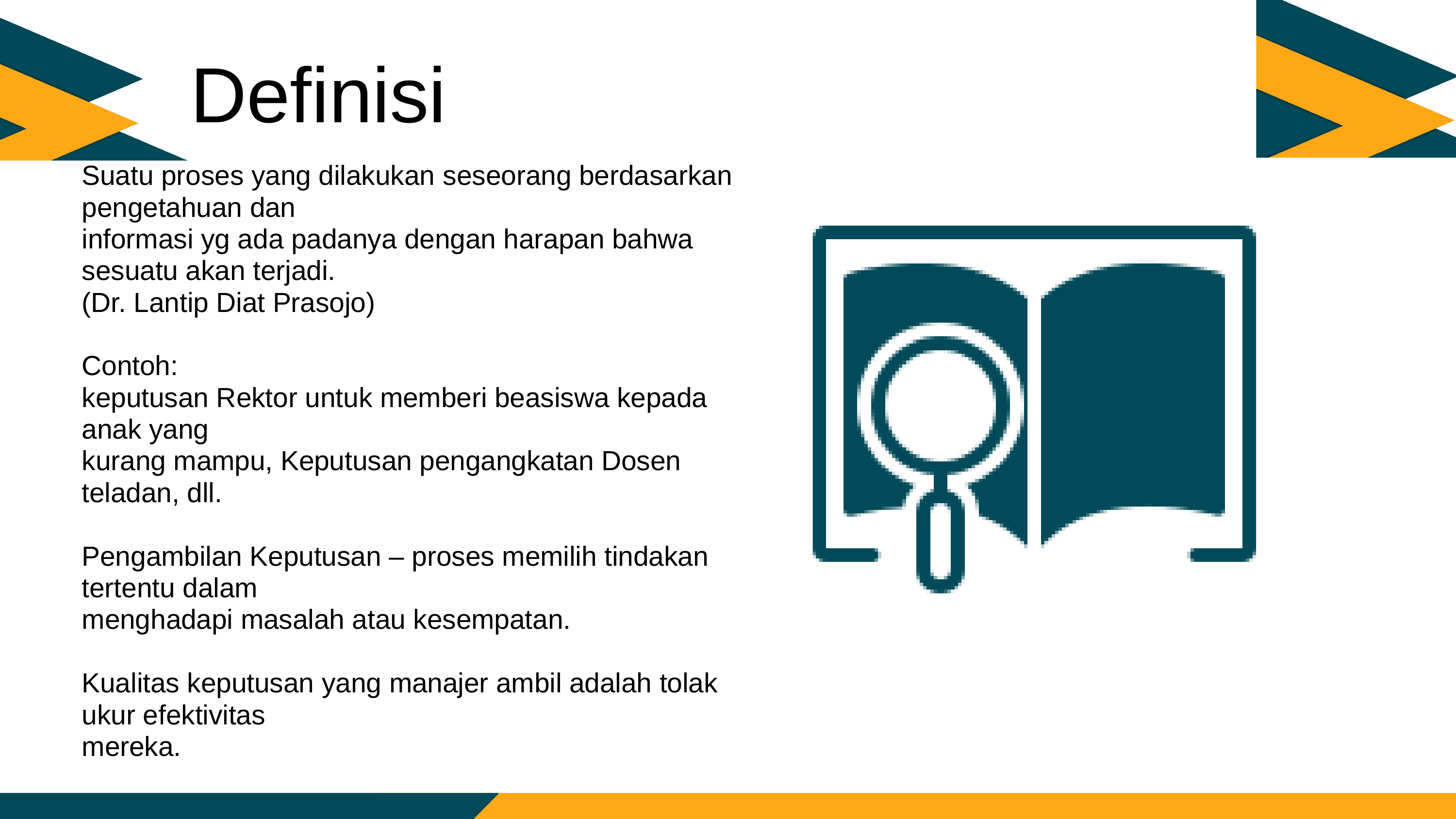

Definisi
Suatu proses yang dilakukan seseorang berdasarkan pengetahuan dan
informasi yg ada padanya dengan harapan bahwa sesuatu akan terjadi.
(Dr. Lantip Diat Prasojo)

Contoh:
keputusan Rektor untuk memberi beasiswa kepada anak yang
kurang mampu, Keputusan pengangkatan Dosen teladan, dll.

Pengambilan Keputusan – proses memilih tindakan tertentu dalam
menghadapi masalah atau kesempatan.

Kualitas keputusan yang manajer ambil adalah tolak ukur efektivitas
mereka.